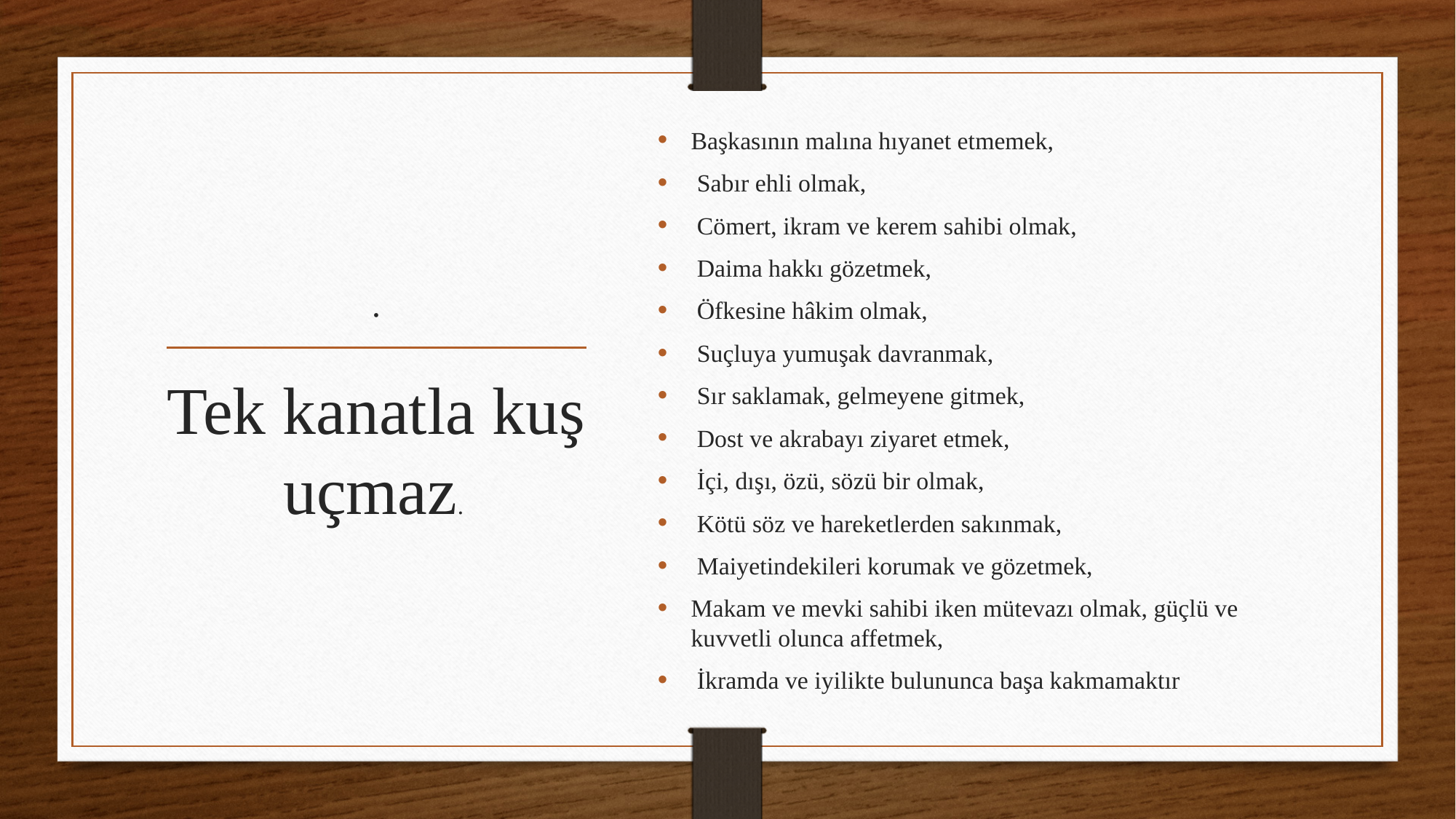

Başkasının malına hıyanet etmemek,
 Sabır ehli olmak,
 Cömert, ikram ve kerem sahibi olmak,
 Daima hakkı gözetmek,
 Öfkesine hâkim olmak,
 Suçluya yumuşak davranmak,
 Sır saklamak, gelmeyene gitmek,
 Dost ve akrabayı ziyaret etmek,
 İçi, dışı, özü, sözü bir olmak,
 Kötü söz ve hareketlerden sakınmak,
 Maiyetindekileri korumak ve gözetmek,
Makam ve mevki sahibi iken mütevazı olmak, güçlü ve kuvvetli olunca affetmek,
 İkramda ve iyilikte bulununca başa kakmamaktır
# .
Tek kanatla kuş uçmaz.